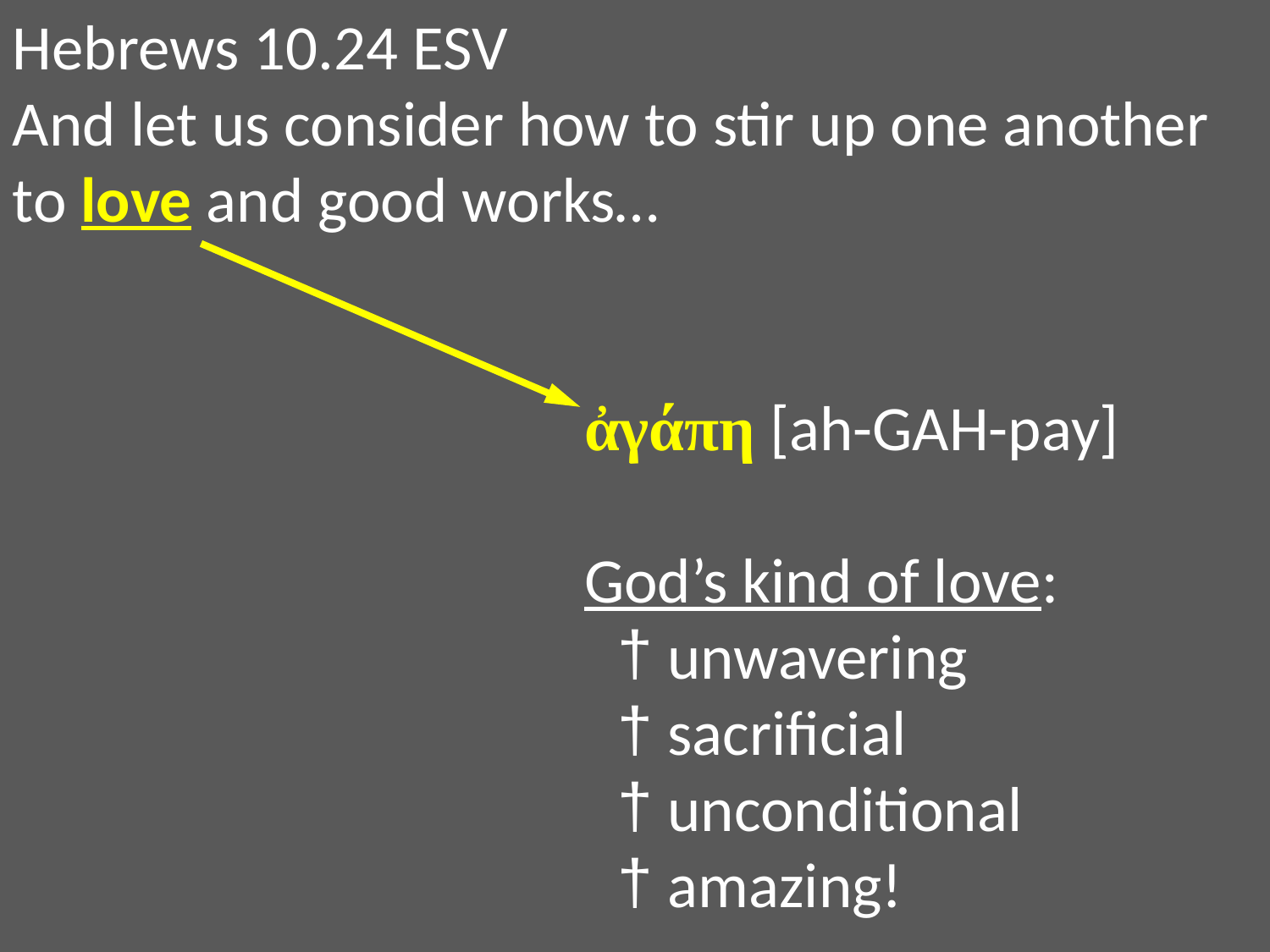

Hebrews 10.24 ESV
And let us consider how to stir up one another to love and good works…
ἀγάπη [ah-GAH-pay]

God’s kind of love:
 unwavering
 sacrificial
 unconditional
 amazing!